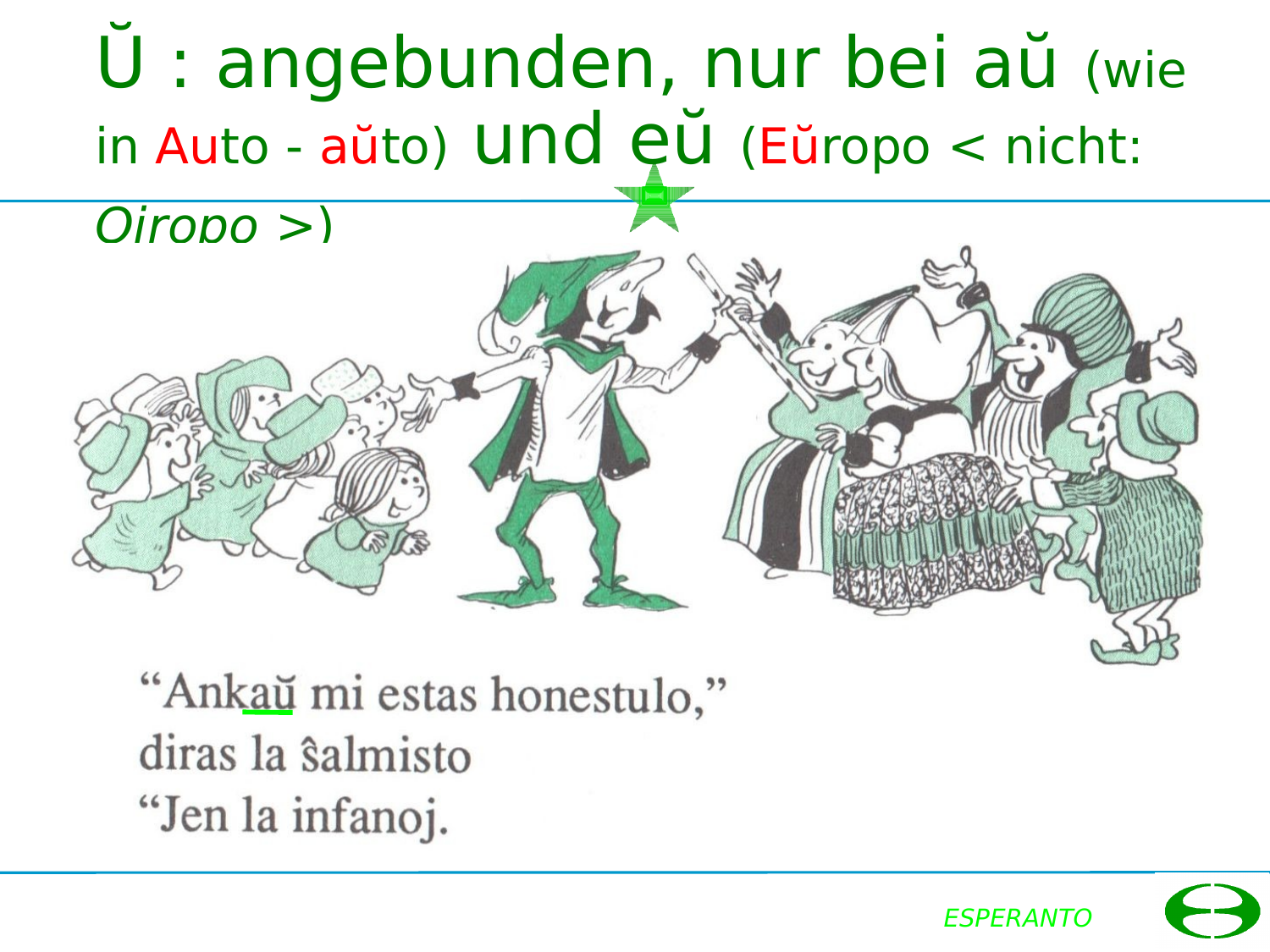

# Ŭ : angebunden, nur bei aŭ (wie in Auto - aŭto) und eŭ (Eŭropo < nicht: Ojropo >)

ESPERANTO